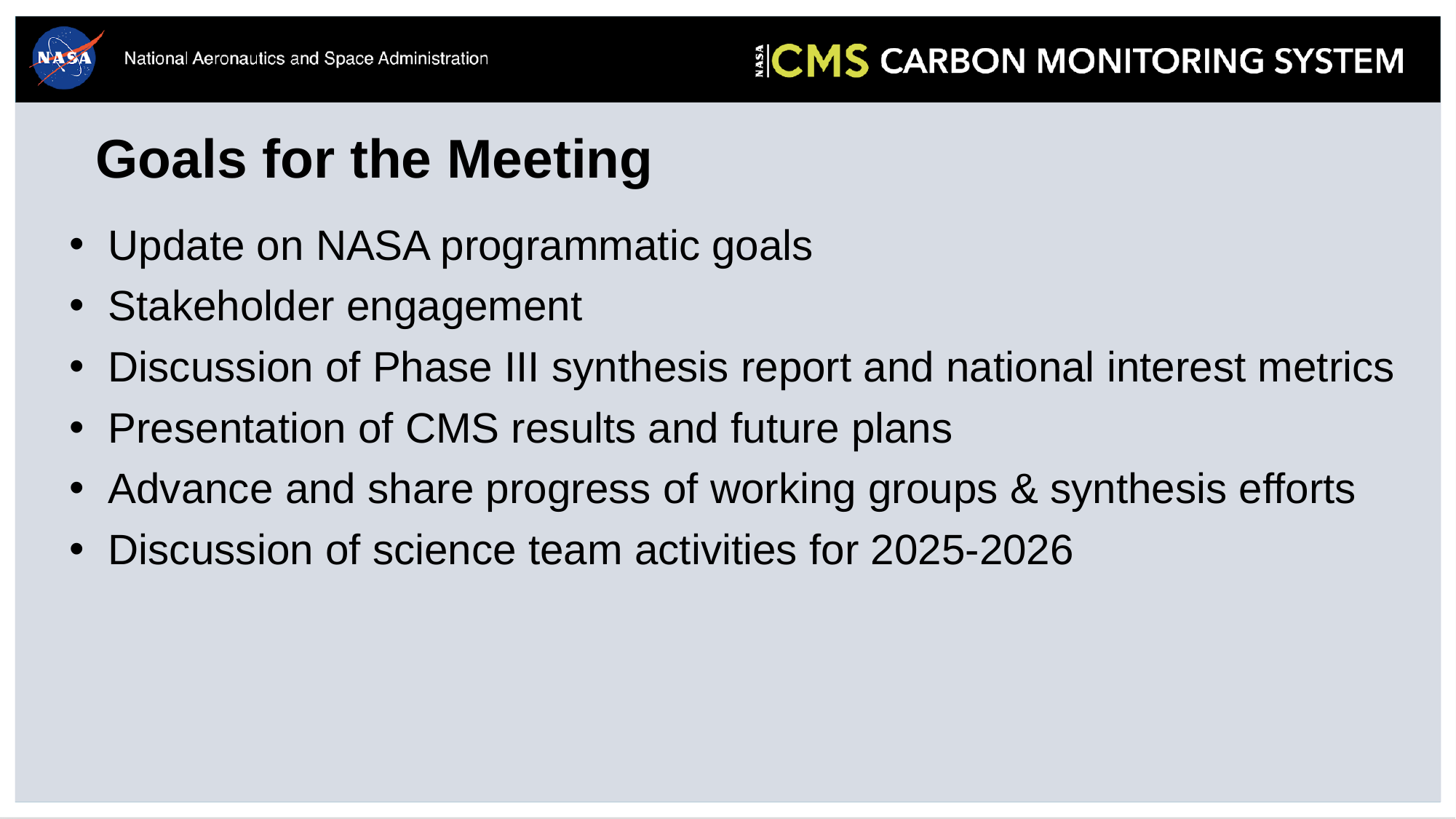

# Goals for the Meeting
 Update on NASA programmatic goals
 Stakeholder engagement
 Discussion of Phase III synthesis report and national interest metrics
 Presentation of CMS results and future plans
 Advance and share progress of working groups & synthesis efforts
 Discussion of science team activities for 2025-2026